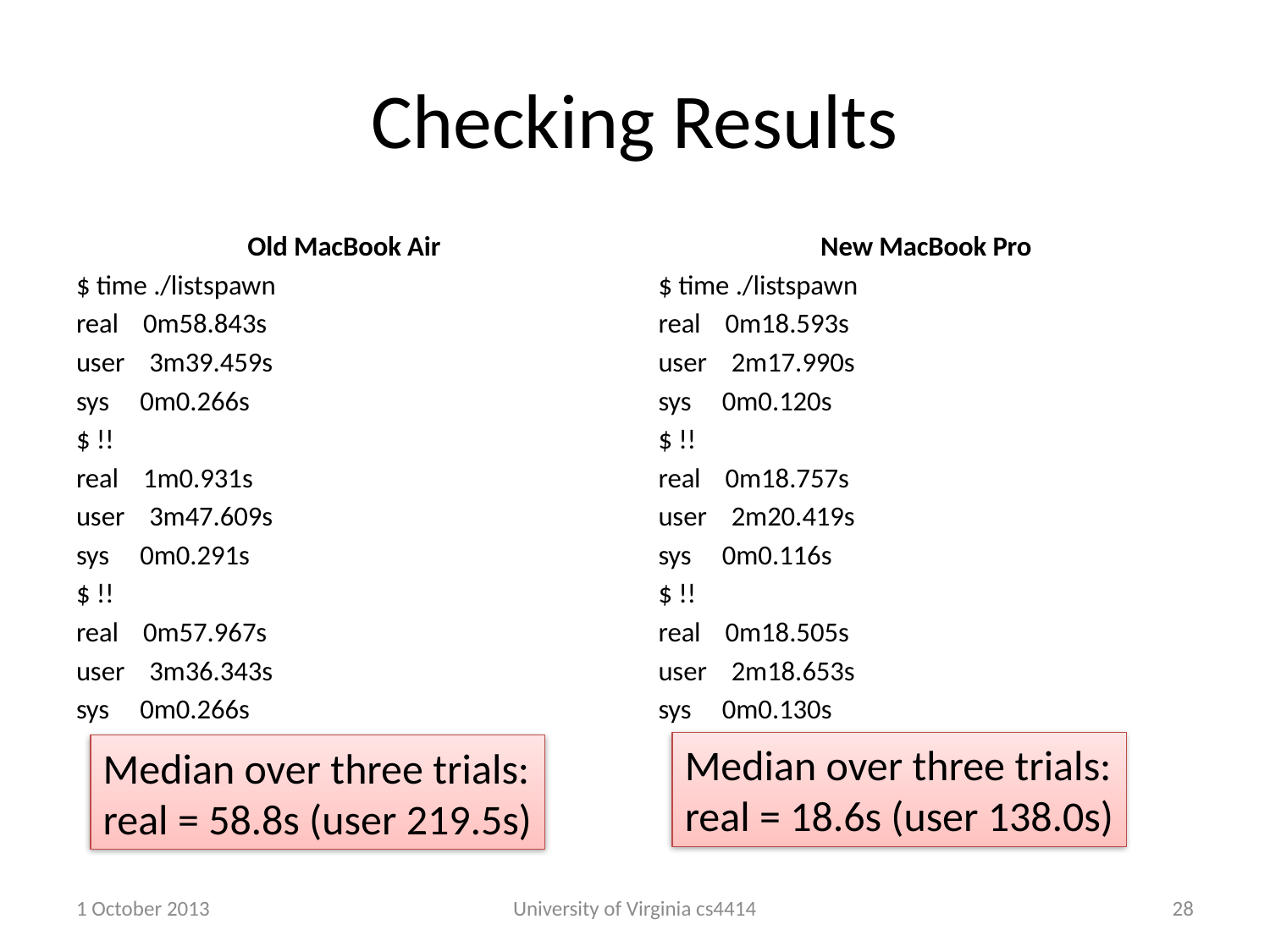

# Checking Results
Old MacBook Air
$ time ./listspawn
real    0m58.843s
user    3m39.459s
sys     0m0.266s
$ !!
real    1m0.931s
user    3m47.609s
sys     0m0.291s
$ !!
real    0m57.967s
user    3m36.343s
sys     0m0.266s
New MacBook Pro
$ time ./listspawn
real    0m18.593s
user    2m17.990s
sys     0m0.120s
$ !!
real    0m18.757s
user    2m20.419s
sys     0m0.116s
$ !!
real    0m18.505s
user    2m18.653s
sys     0m0.130s
Median over three trials:
real = 18.6s (user 138.0s)
Median over three trials:
real = 58.8s (user 219.5s)
1 October 2013
University of Virginia cs4414
28